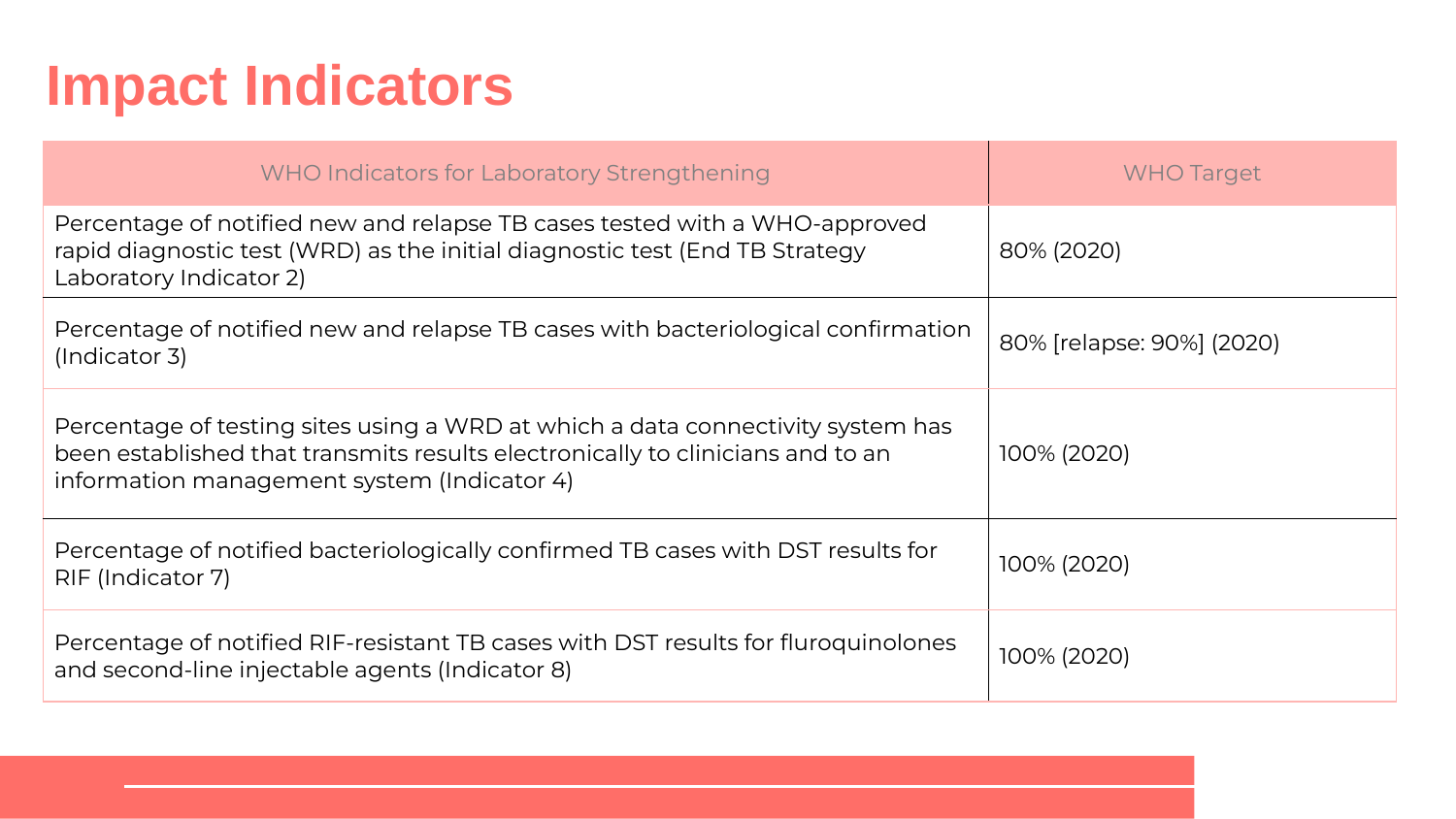

Impact Indicators
# Impact Indicators
| WHO Indicators for Laboratory Strengthening | WHO Target |
| --- | --- |
| Percentage of notified new and relapse TB cases tested with a WHO-approved rapid diagnostic test (WRD) as the initial diagnostic test (End TB Strategy Laboratory Indicator 2) | 80% (2020) |
| Percentage of notified new and relapse TB cases with bacteriological confirmation (Indicator 3) | 80% [relapse: 90%] (2020) |
| Percentage of testing sites using a WRD at which a data connectivity system has been established that transmits results electronically to clinicians and to an information management system (Indicator 4) | 100% (2020) |
| Percentage of notified bacteriologically confirmed TB cases with DST results for RIF (Indicator 7) | 100% (2020) |
| Percentage of notified RIF-resistant TB cases with DST results for fluroquinolones and second-line injectable agents (Indicator 8) | 100% (2020) |